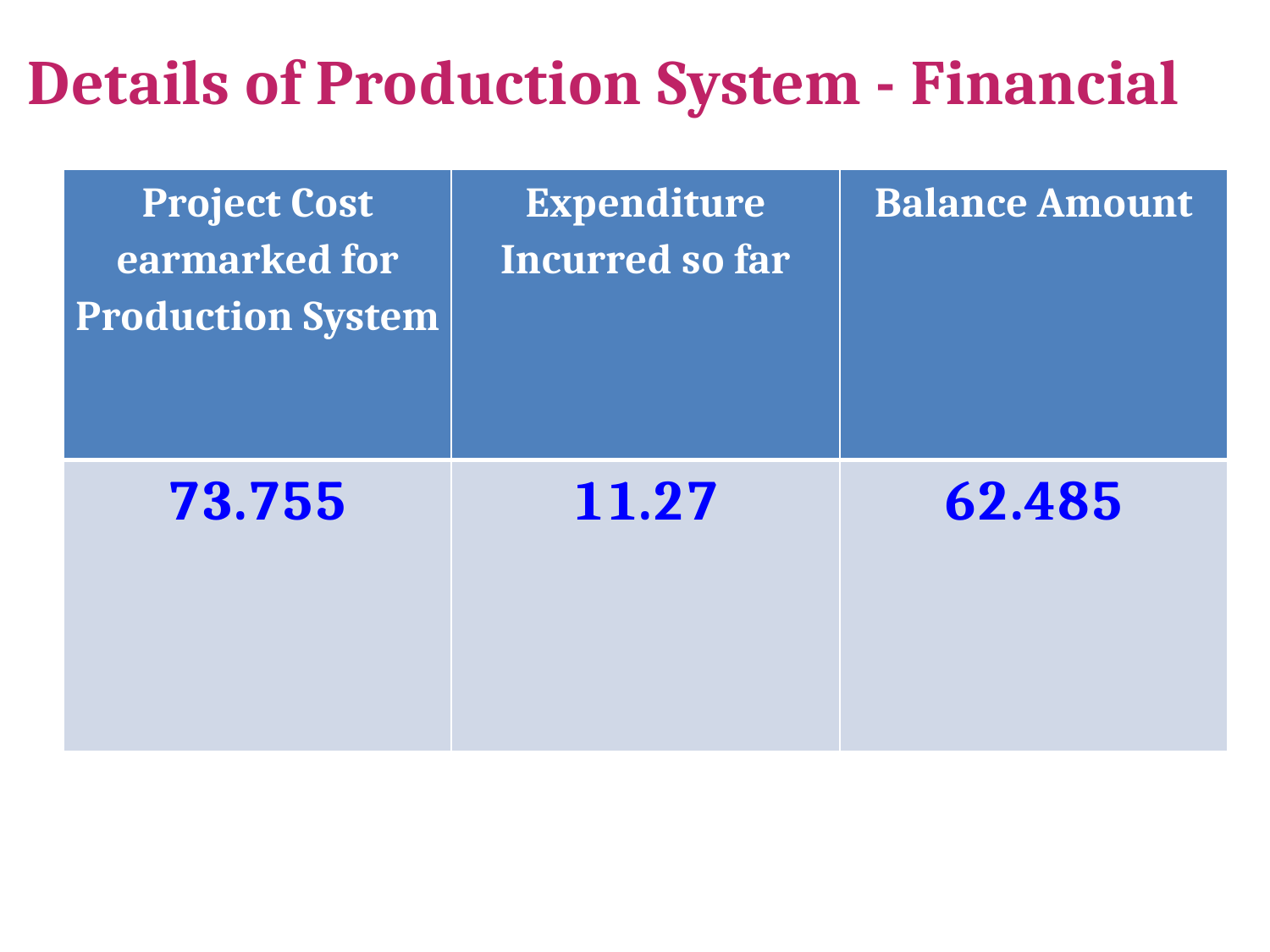

# Details of Production System - Financial
| Project Cost earmarked for Production System | Expenditure Incurred so far | Balance Amount |
| --- | --- | --- |
| 73.755 | 11.27 | 62.485 |